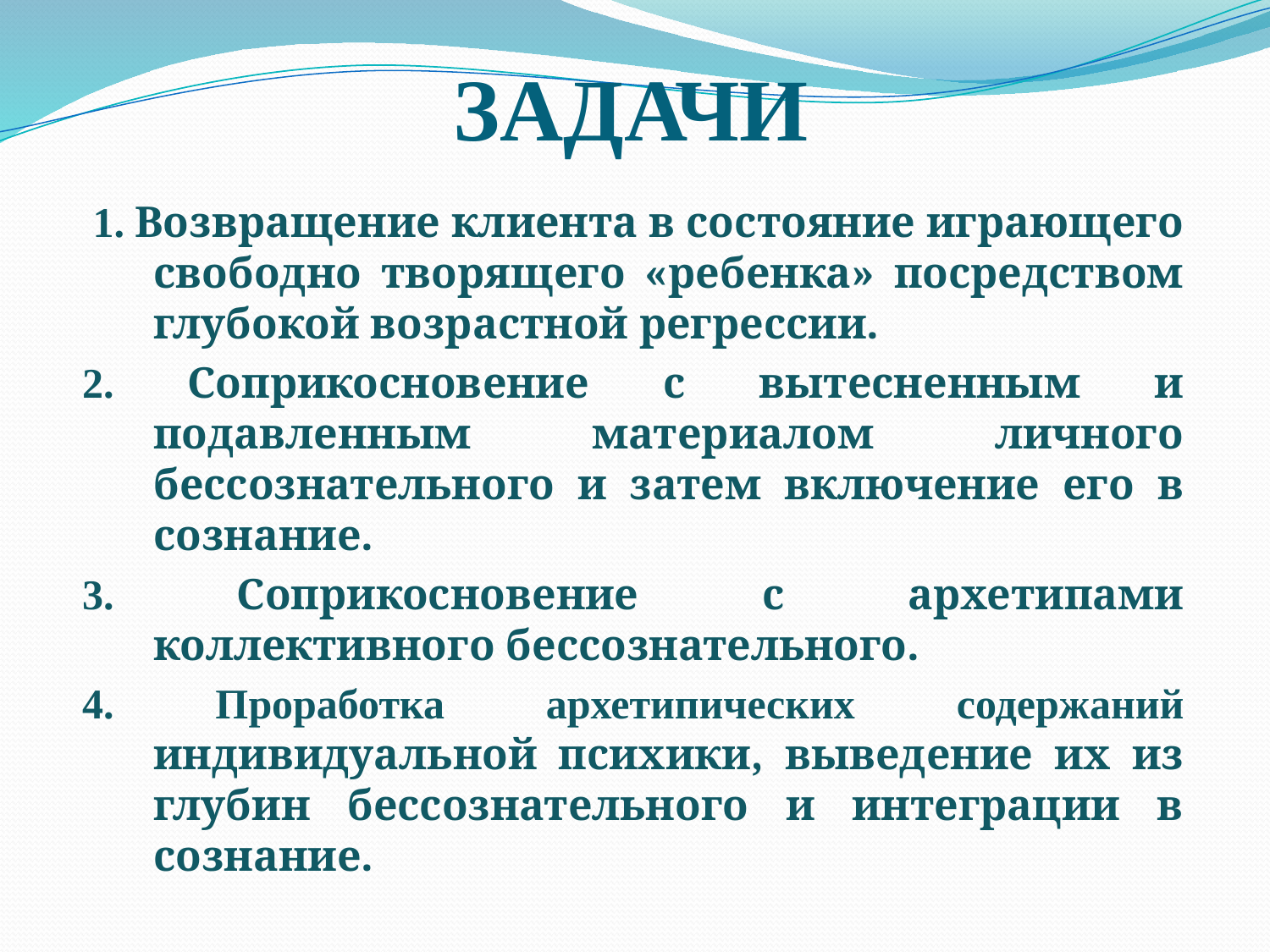

# ЗАДАЧИ
 1. Возвращение клиента в состояние играющего свободно творящего «ребенка» посредством глубокой возрастной регрессии.
2. Соприкосновение с вытесненным и подавленным материалом личного бессознательного и затем включение его в сознание.
3. Соприкосновение с архетипами коллективного бессознательного.
4. Проработка архетипических содержаний индивидуальной психики, выведение их из глубин бессознательного и интеграции в сознание.